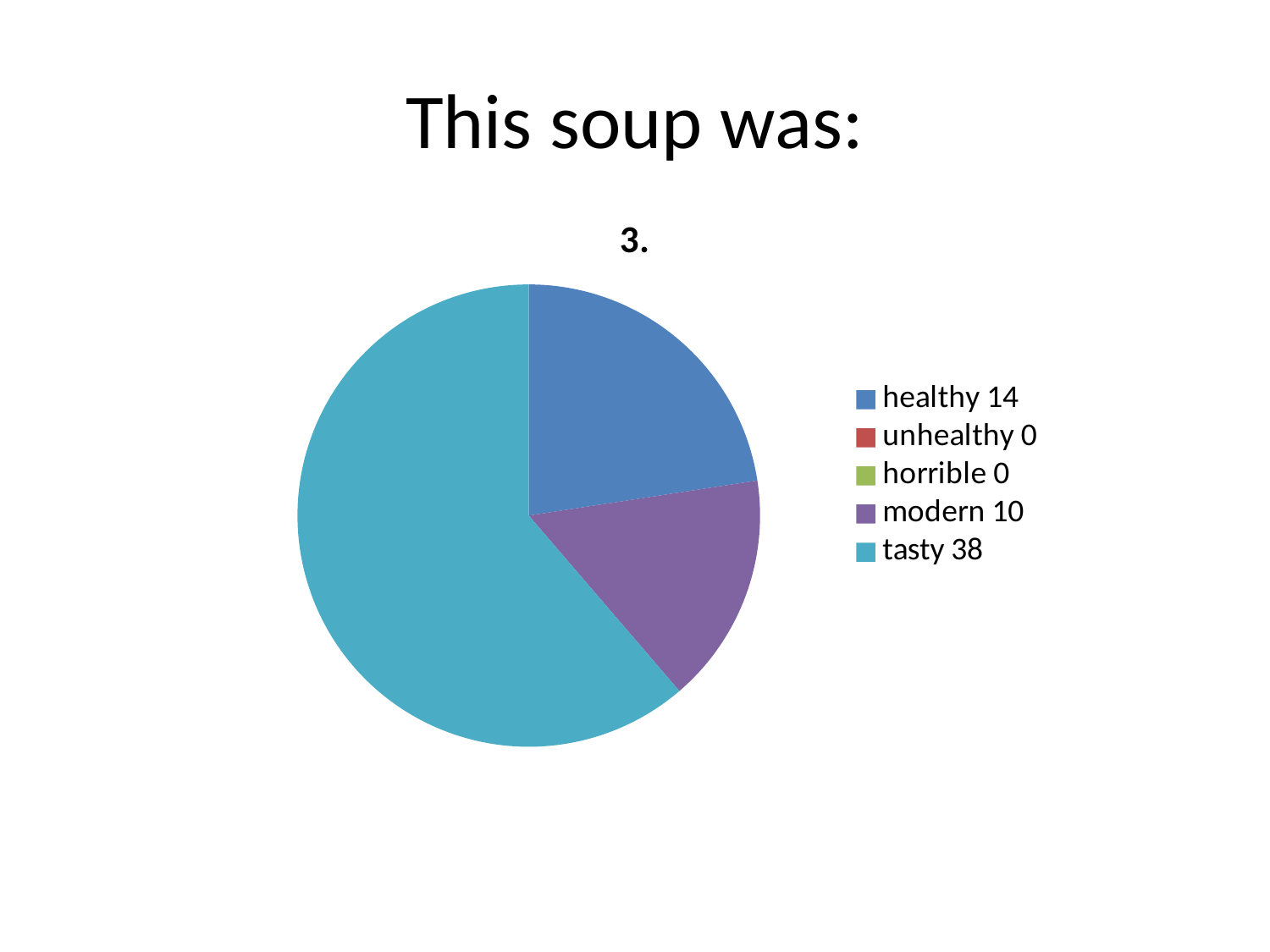

# This soup was:

### Chart:

| Category | 3. |
|---|---|
| healthy 14 | 14.0 |
| unhealthy 0 | 0.0 |
| horrible 0 | 0.0 |
| modern 10 | 10.0 |
| tasty 38 | 38.0 |

### Chart

| Category |
|---|